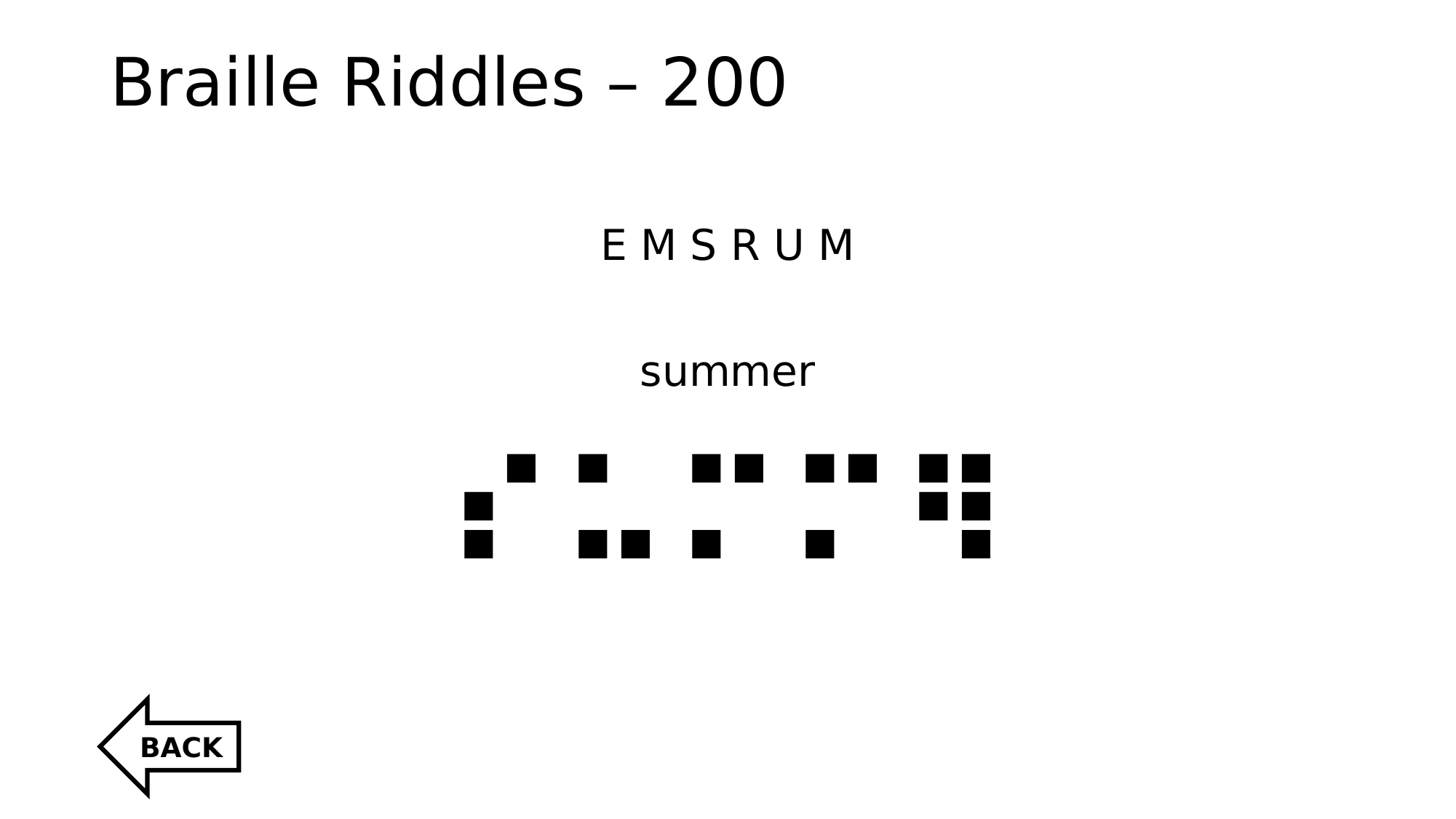

# Braille Riddles – 200
E M S R U M
summer
⠎⠥⠍⠍⠻